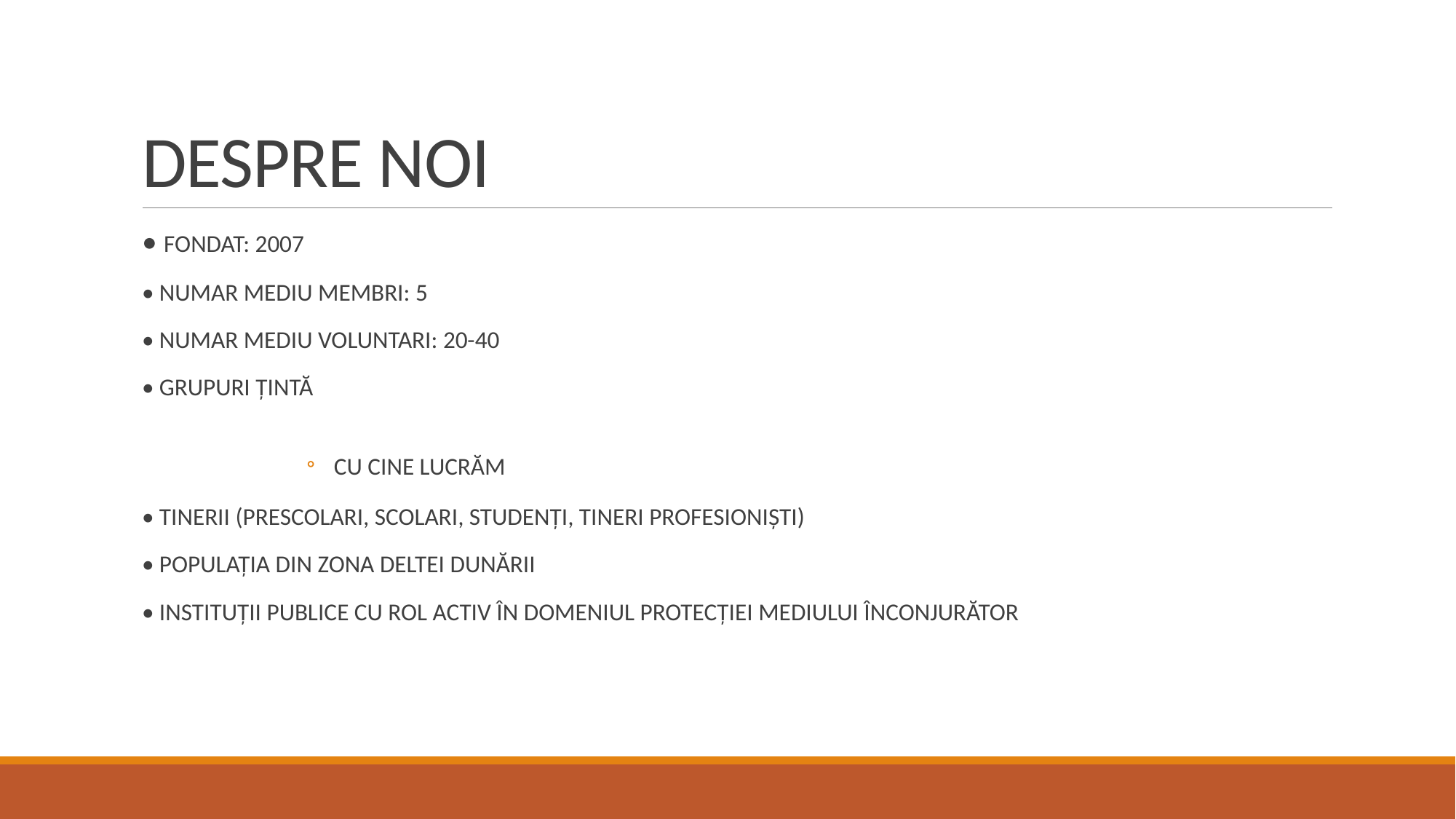

# DESPRE NOI
• FONDAT: 2007
• NUMAR MEDIU MEMBRI: 5
• NUMAR MEDIU VOLUNTARI: 20-40
• GRUPURI ȚINTĂ

CU CINE LUCRĂM
• TINERII (PRESCOLARI, SCOLARI, STUDENȚI, TINERI PROFESIONIȘTI)
• POPULAȚIA DIN ZONA DELTEI DUNĂRII
• INSTITUȚII PUBLICE CU ROL ACTIV ÎN DOMENIUL PROTECȚIEI MEDIULUI ÎNCONJURĂTOR